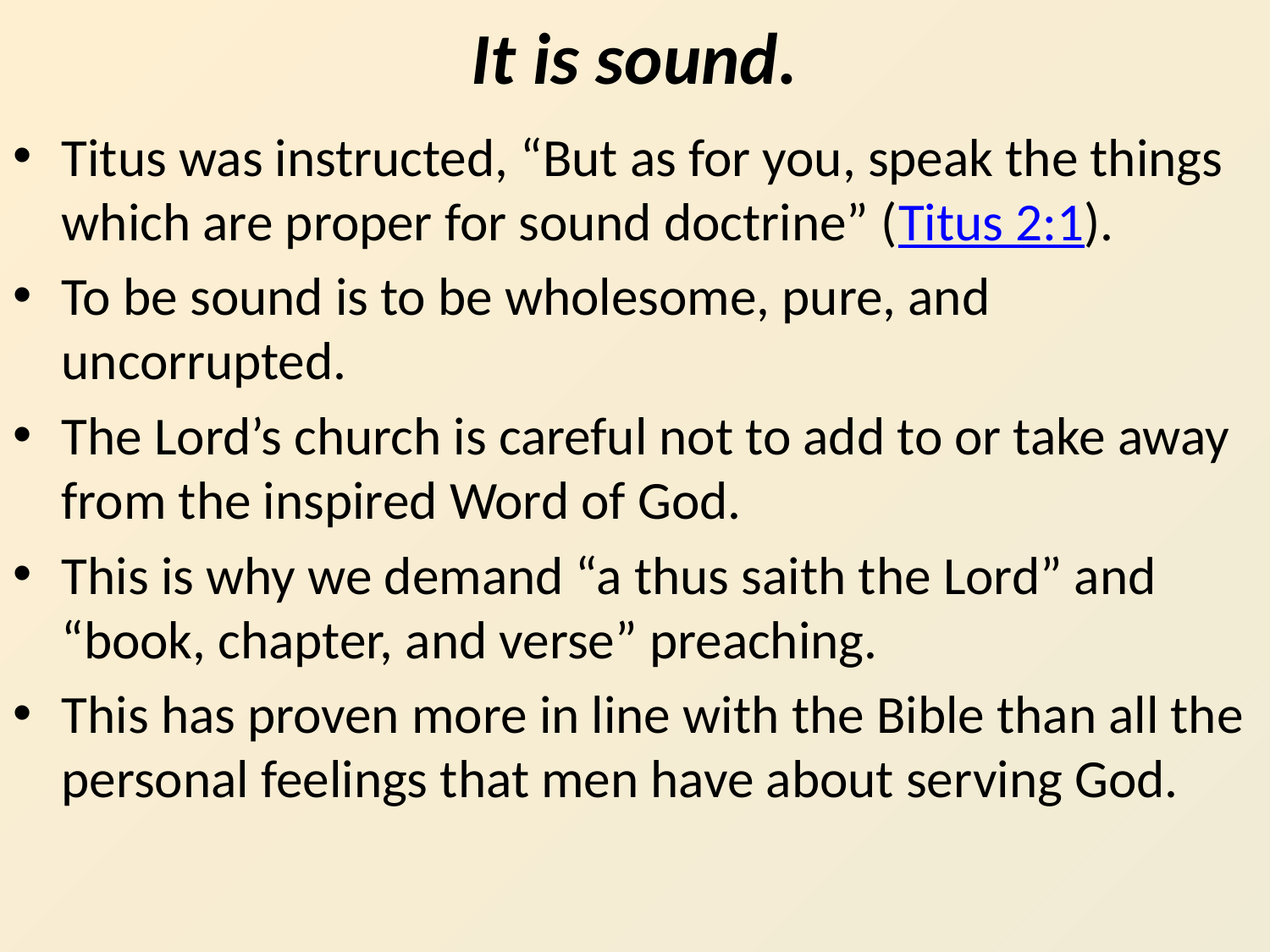

# It is sound.
Titus was instructed, “But as for you, speak the things which are proper for sound doctrine” (Titus 2:1).
To be sound is to be wholesome, pure, and uncorrupted.
The Lord’s church is careful not to add to or take away from the inspired Word of God.
This is why we demand “a thus saith the Lord” and “book, chapter, and verse” preaching.
This has proven more in line with the Bible than all the personal feelings that men have about serving God.